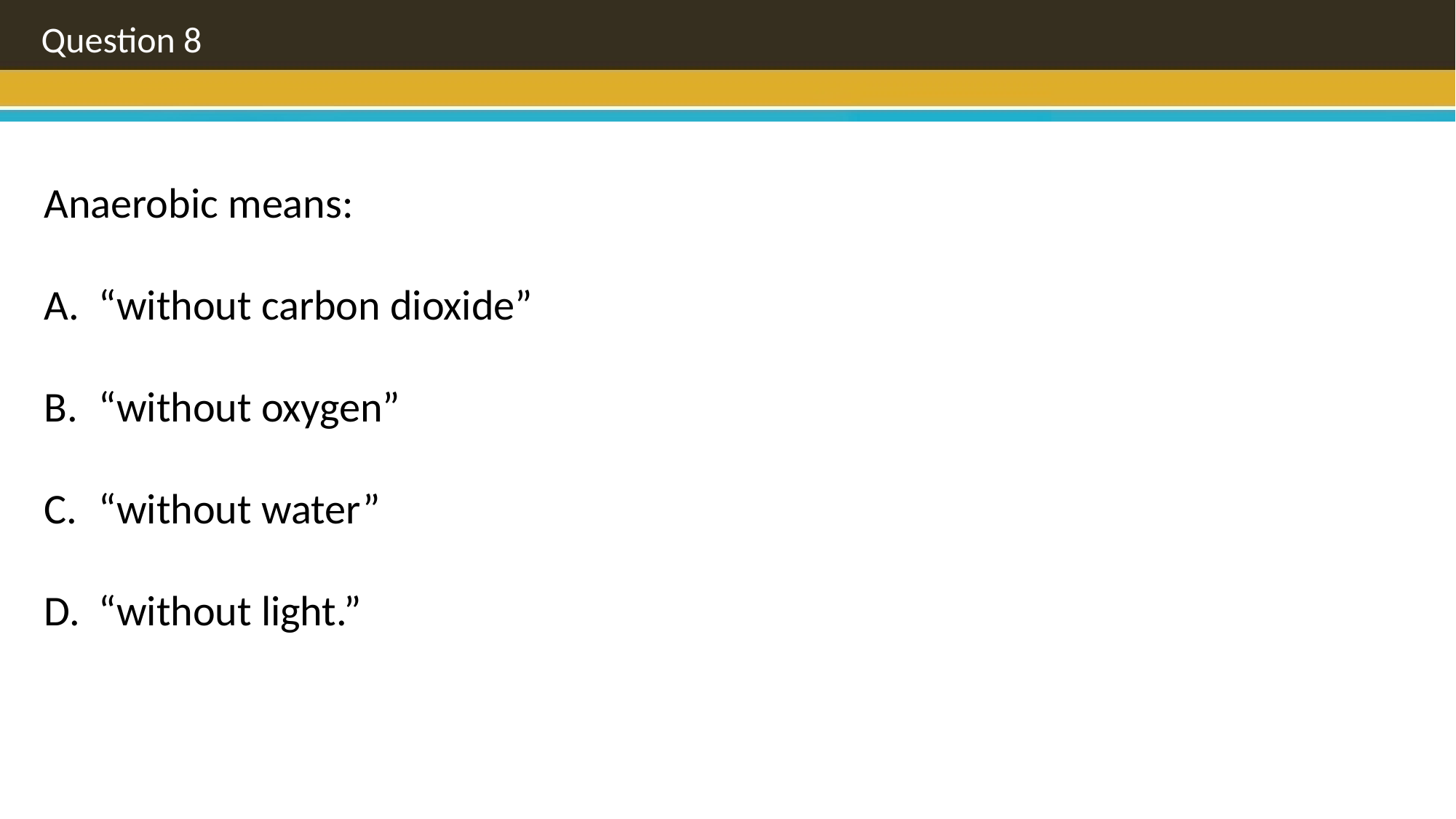

Question 8
Anaerobic means:

“without carbon dioxide”

“without oxygen”

“without water”

“without light.”